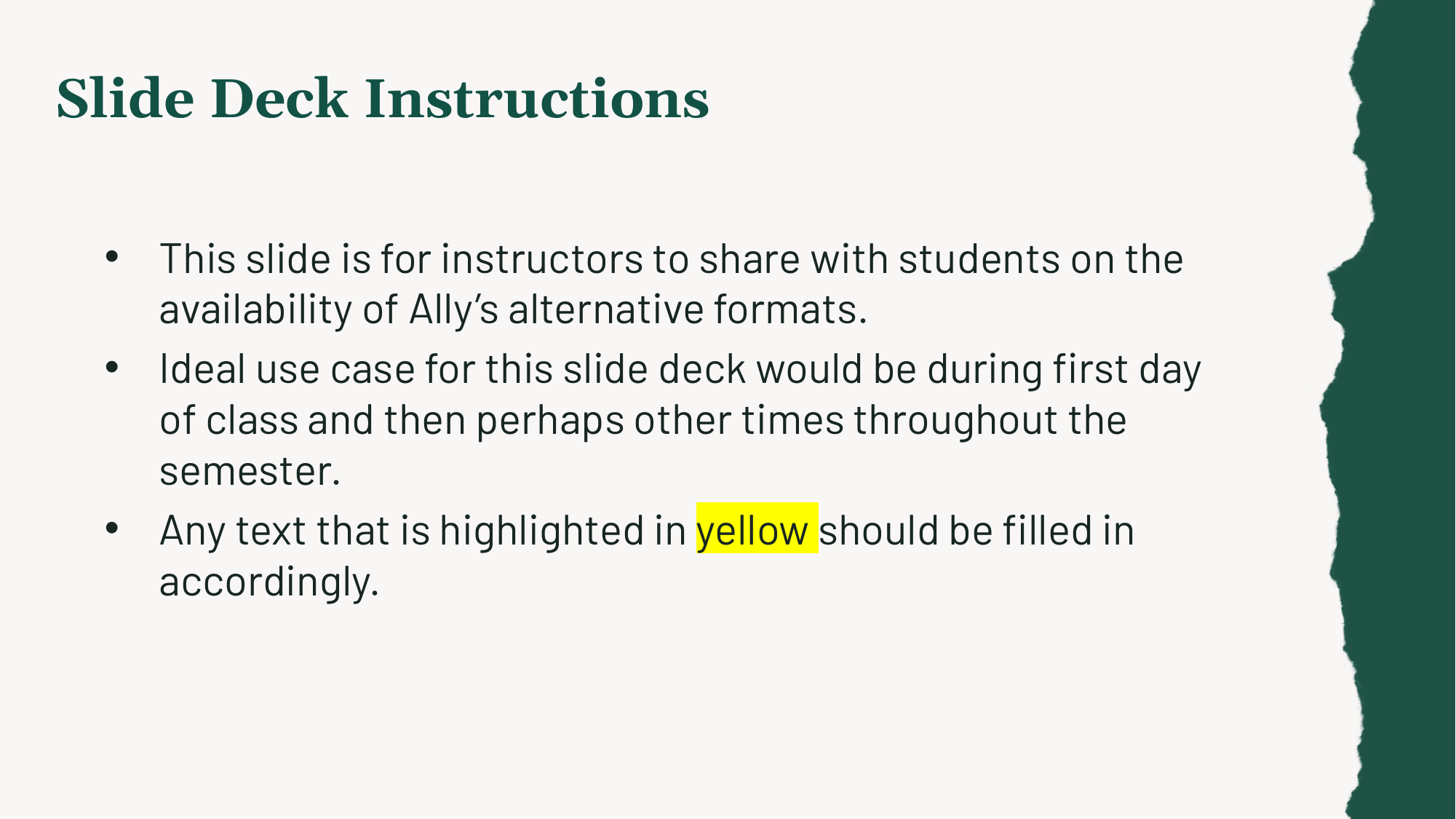

Slide Deck Instructions
This slide is for instructors to share with students on the availability of Ally’s alternative formats.
Ideal use case for this slide deck would be during first day of class and then perhaps other times throughout the semester.
Any text that is highlighted in yellow should be filled in accordingly.